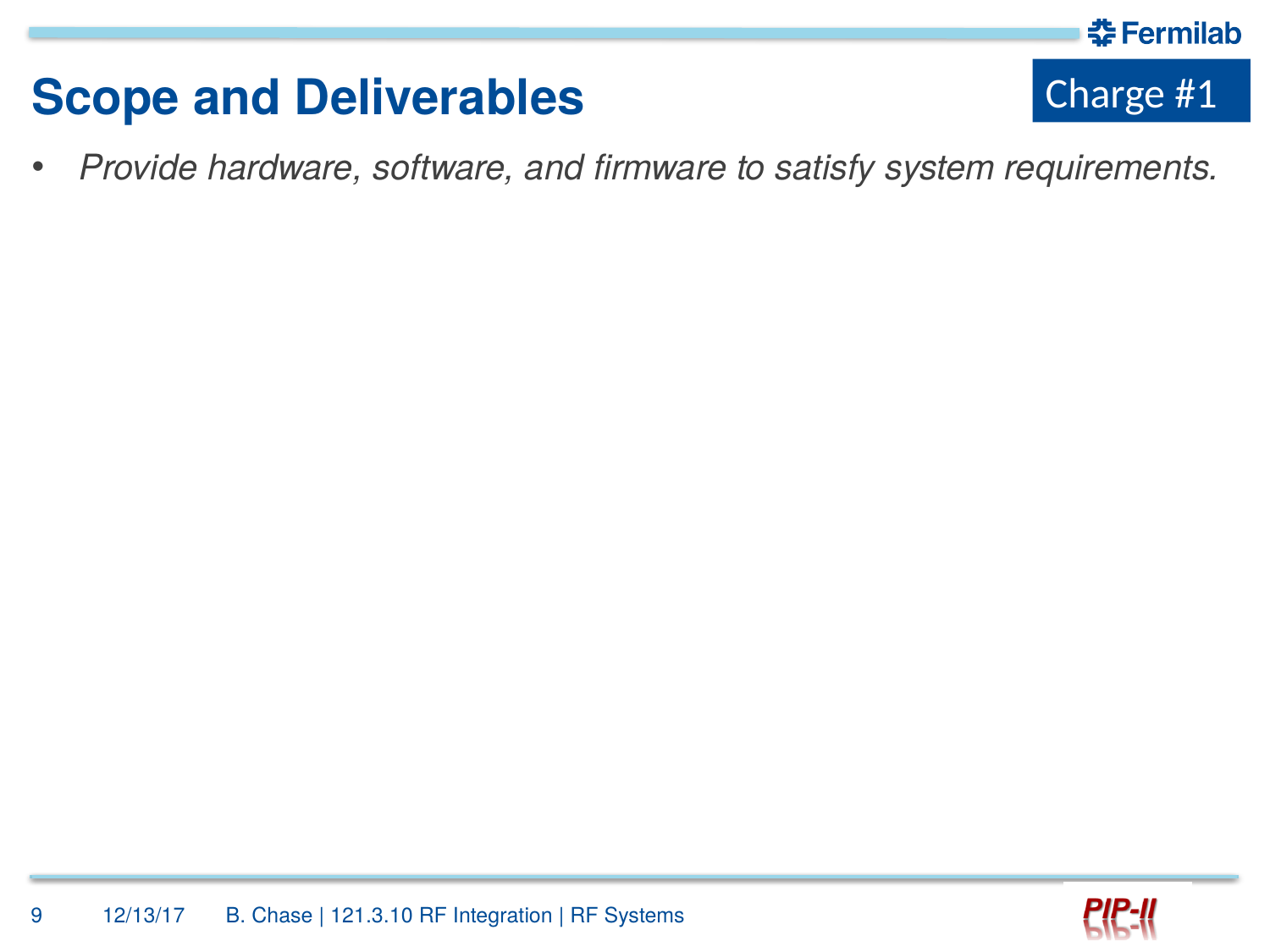

Charge #1
# Scope and Deliverables
Provide hardware, software, and firmware to satisfy system requirements.

9
12/13/17
B. Chase | 121.3.10 RF Integration | RF Systems